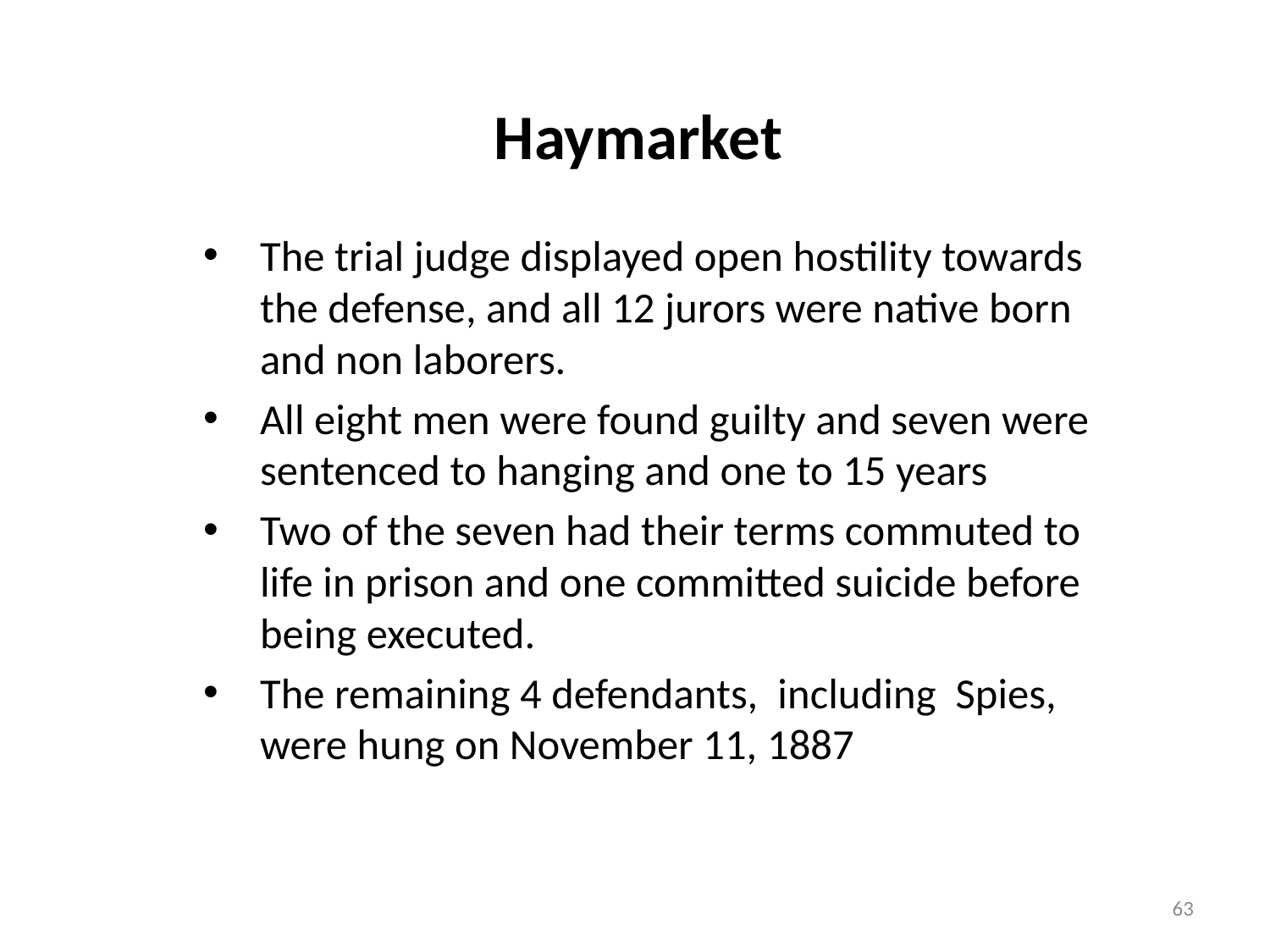

# Haymarket
The trial judge displayed open hostility towards the defense, and all 12 jurors were native born and non laborers.
All eight men were found guilty and seven were sentenced to hanging and one to 15 years
Two of the seven had their terms commuted to life in prison and one committed suicide before being executed.
The remaining 4 defendants,  including  Spies, were hung on November 11, 1887

63